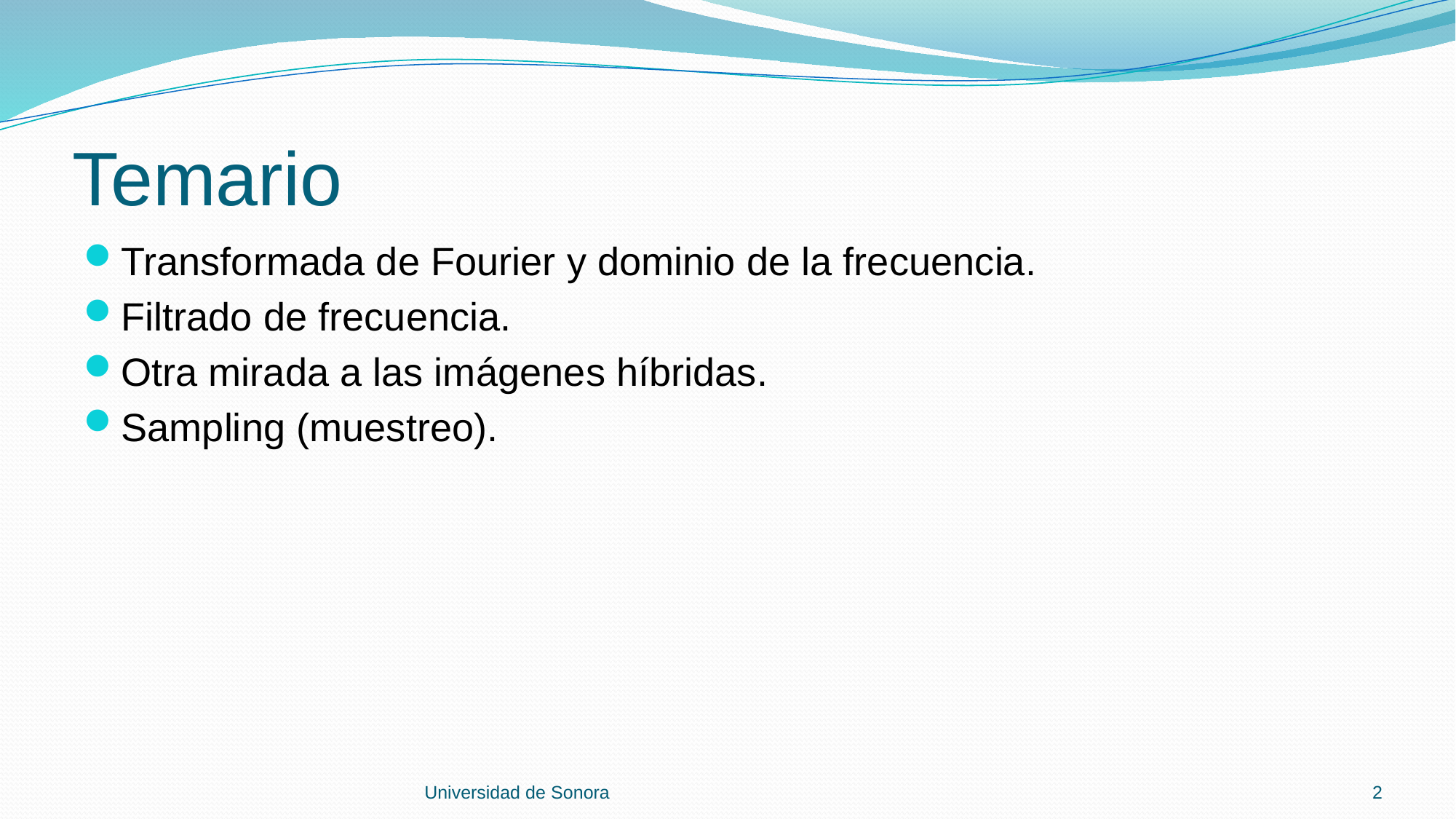

# Temario
Transformada de Fourier y dominio de la frecuencia.
Filtrado de frecuencia.
Otra mirada a las imágenes híbridas.
Sampling (muestreo).

Universidad de Sonora
2